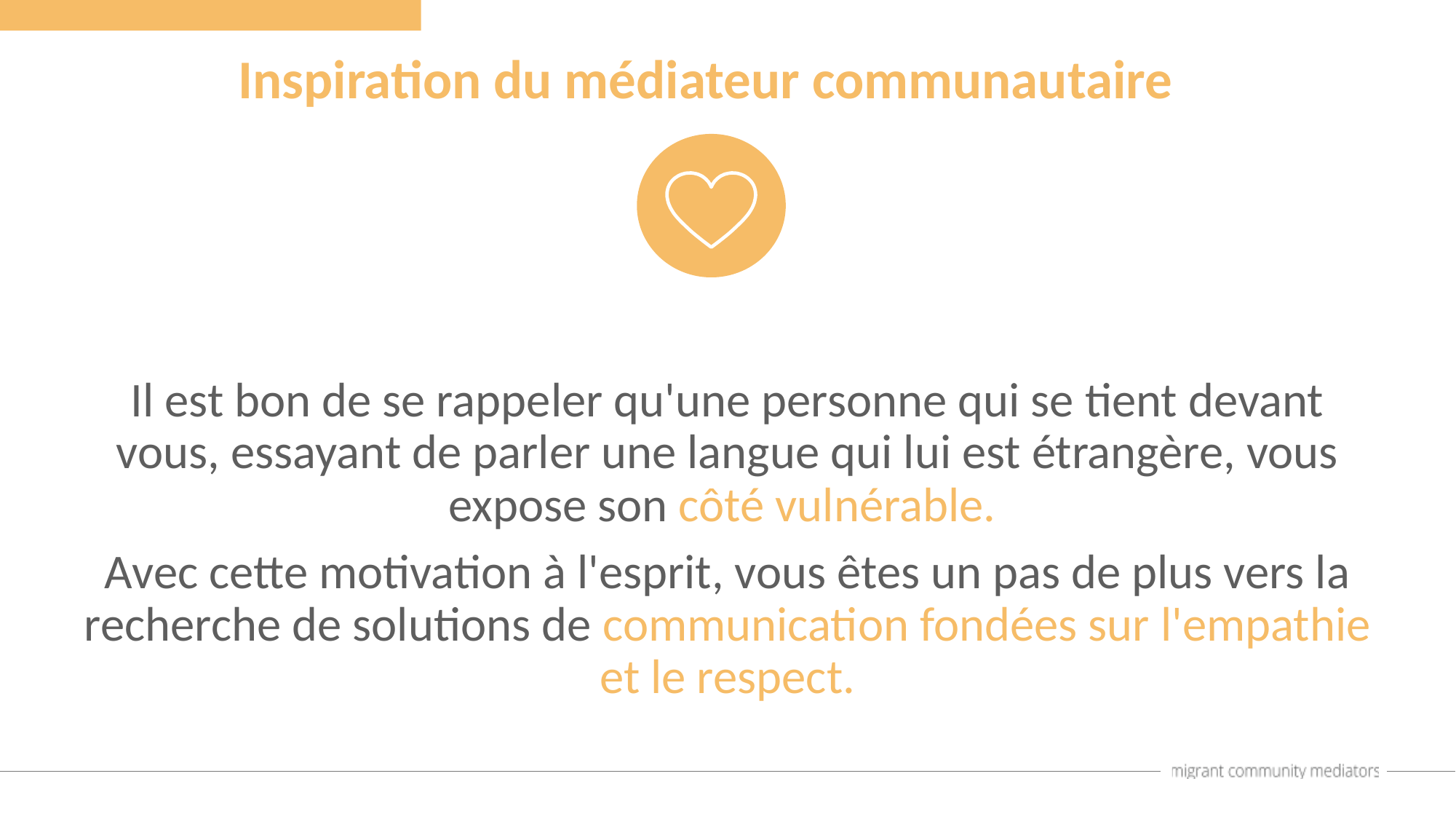

Inspiration du médiateur communautaire

Il est bon de se rappeler qu'une personne qui se tient devant vous, essayant de parler une langue qui lui est étrangère, vous expose son côté vulnérable.
Avec cette motivation à l'esprit, vous êtes un pas de plus vers la recherche de solutions de communication fondées sur l'empathie et le respect.